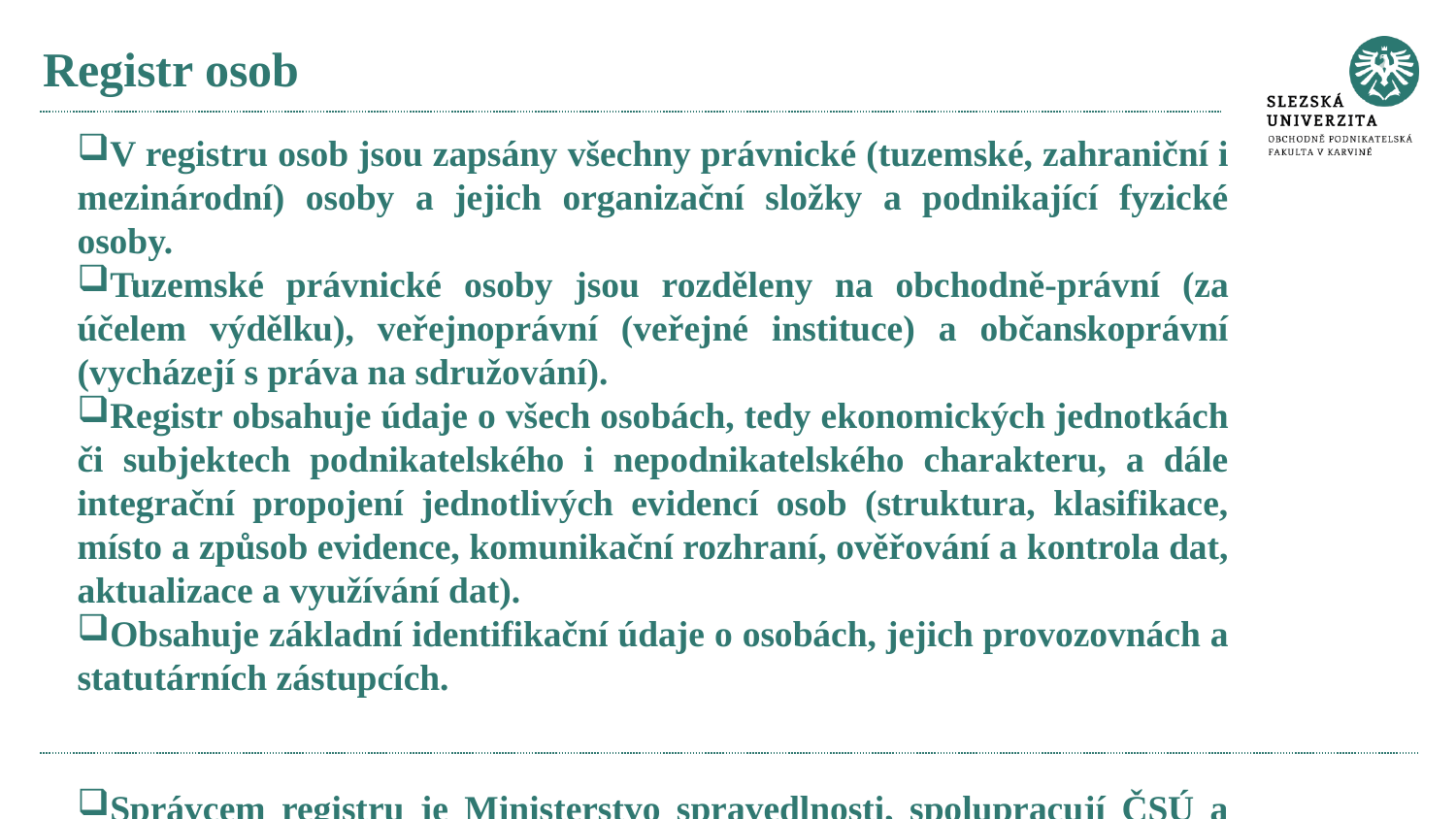

# Registr osob
V registru osob jsou zapsány všechny právnické (tuzemské, zahraniční i mezinárodní) osoby a jejich organizační složky a podnikající fyzické osoby.
Tuzemské právnické osoby jsou rozděleny na obchodně-právní (za účelem výdělku), veřejnoprávní (veřejné instituce) a občanskoprávní (vycházejí s práva na sdružování).
Registr obsahuje údaje o všech osobách, tedy ekonomických jednotkách či subjektech podnikatelského i nepodnikatelského charakteru, a dále integrační propojení jednotlivých evidencí osob (struktura, klasifikace, místo a způsob evidence, komunikační rozhraní, ověřování a kontrola dat, aktualizace a využívání dat).
Obsahuje základní identifikační údaje o osobách, jejich provozovnách a statutárních zástupcích.

Správcem registru je Ministerstvo spravedlnosti, spolupracují ČSÚ a MPSV.
Hlavní zdroje dat: obchodní rejstřík, rejstřík živnostenského podnikání a dále informační systémy nebo evidence vybraných ministerstev a ústředních orgány státní správy, profesní komory, obce, kraje nebo veterinární správa.